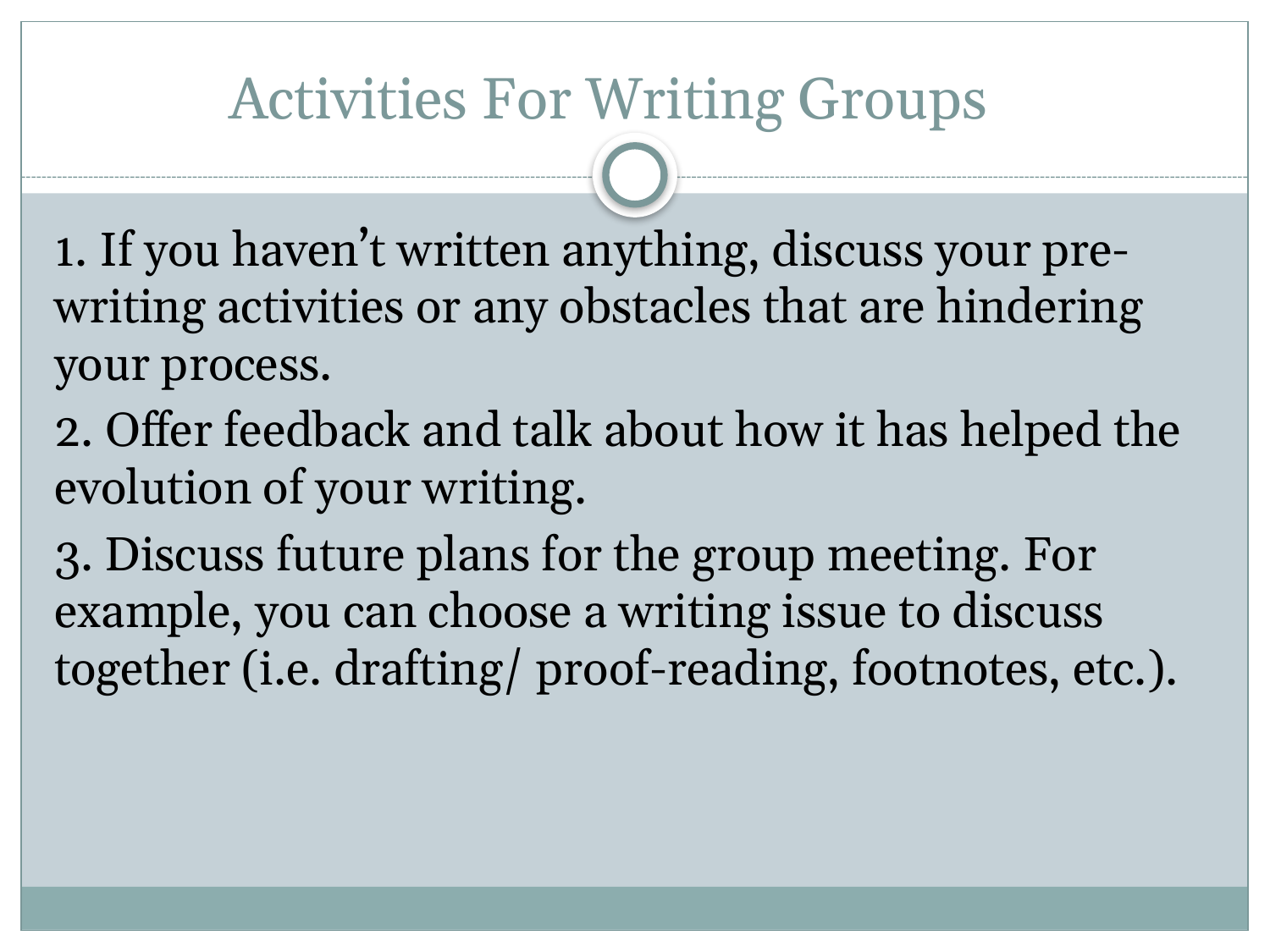

# Activities For Writing Groups
1. If you haven’t written anything, discuss your pre-writing activities or any obstacles that are hindering your process.
2. Offer feedback and talk about how it has helped the   evolution of your writing.
3. Discuss future plans for the group meeting. For example, you can choose a writing issue to discuss together (i.e. drafting/ proof-reading, footnotes, etc.).